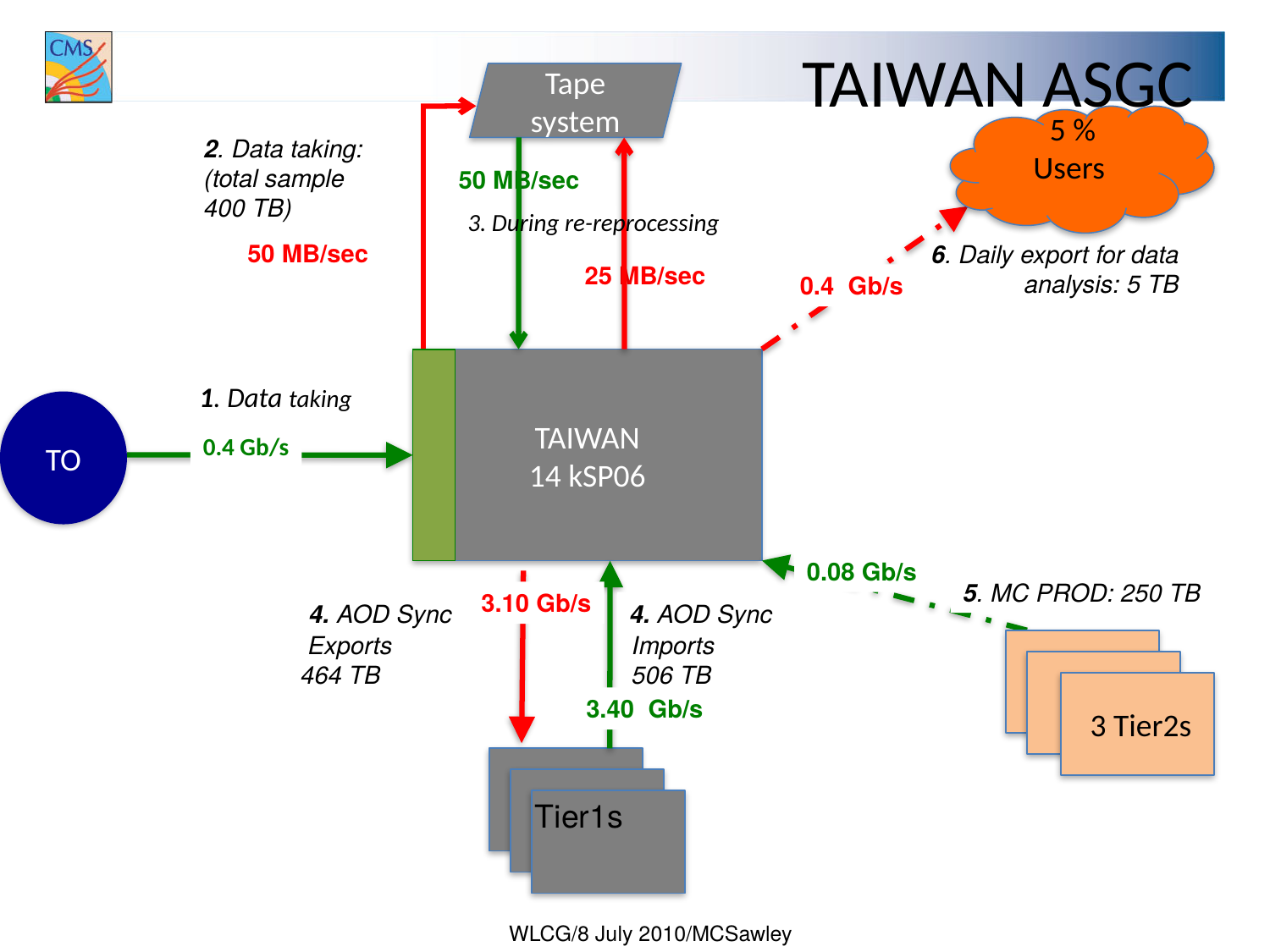

# TAIWAN ASGC
Tape system
5 %
Users

2. Data taking: (total sample
400 TB)
50 MB/sec
3. During re-reprocessing
50 MB/sec
6. Daily export for data analysis: 5 TB
25 MB/sec
0.4  Gb/s
TAIWAN
14 kSP06

1. Data taking
0.4 Gb/s
TO
0.08 Gb/s
5. MC PROD: 250 TB
3.10 Gb/s
4. AOD Sync
4. AOD Sync
 Exports
464 TB

Imports
506 TB

 3 Tier2s
3.40  Gb/s

Tier1s